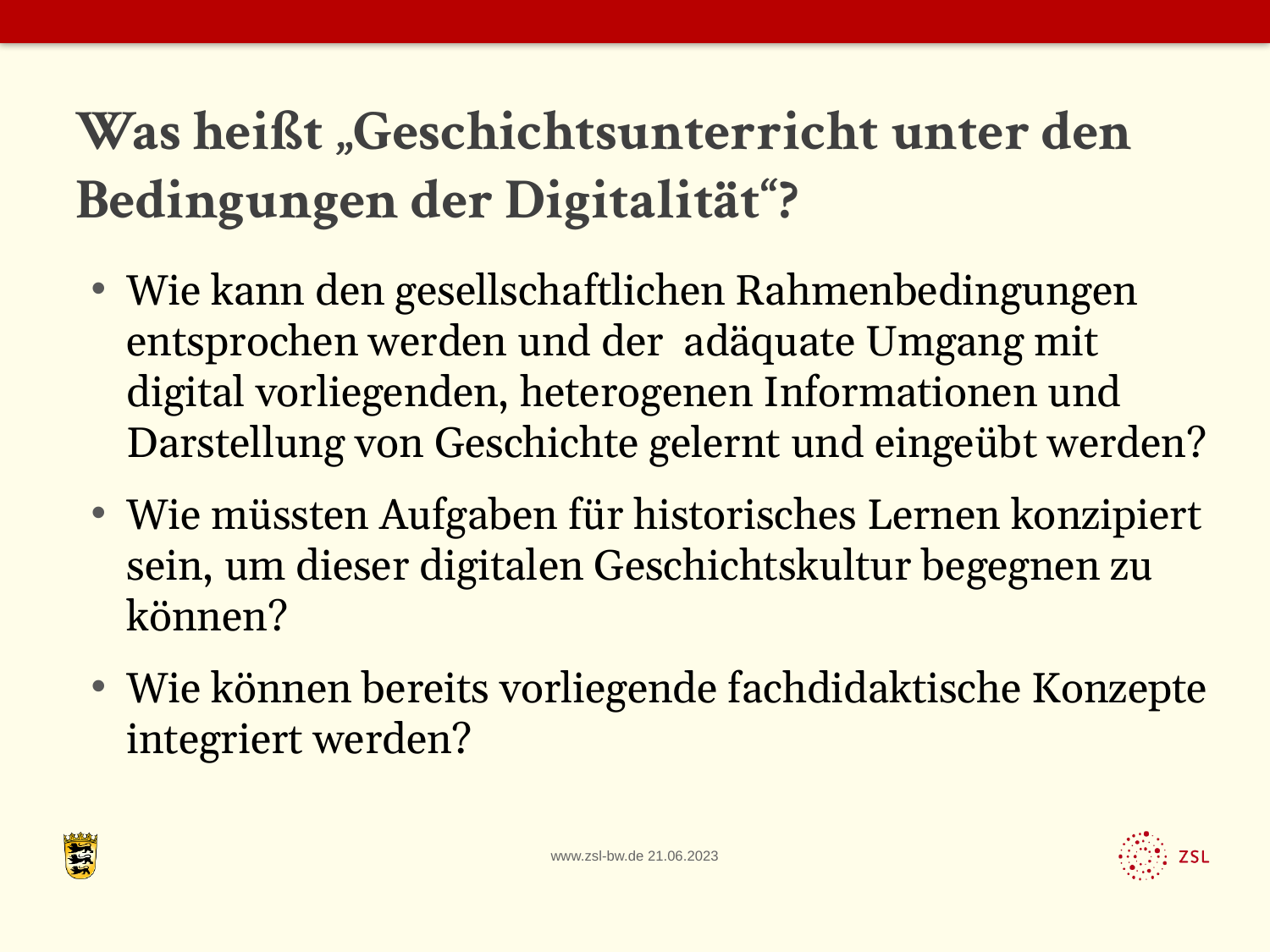

# Was heißt „Geschichtsunterricht unter den Bedingungen der Digitalität“?
Wie kann den gesellschaftlichen Rahmenbedingungen entsprochen werden und der  adäquate Umgang mit digital vorliegenden, heterogenen Informationen und Darstellung von Geschichte gelernt und eingeübt werden?
Wie müssten Aufgaben für historisches Lernen konzipiert sein, um dieser digitalen Geschichtskultur begegnen zu können?
Wie können bereits vorliegende fachdidaktische Konzepte integriert werden?